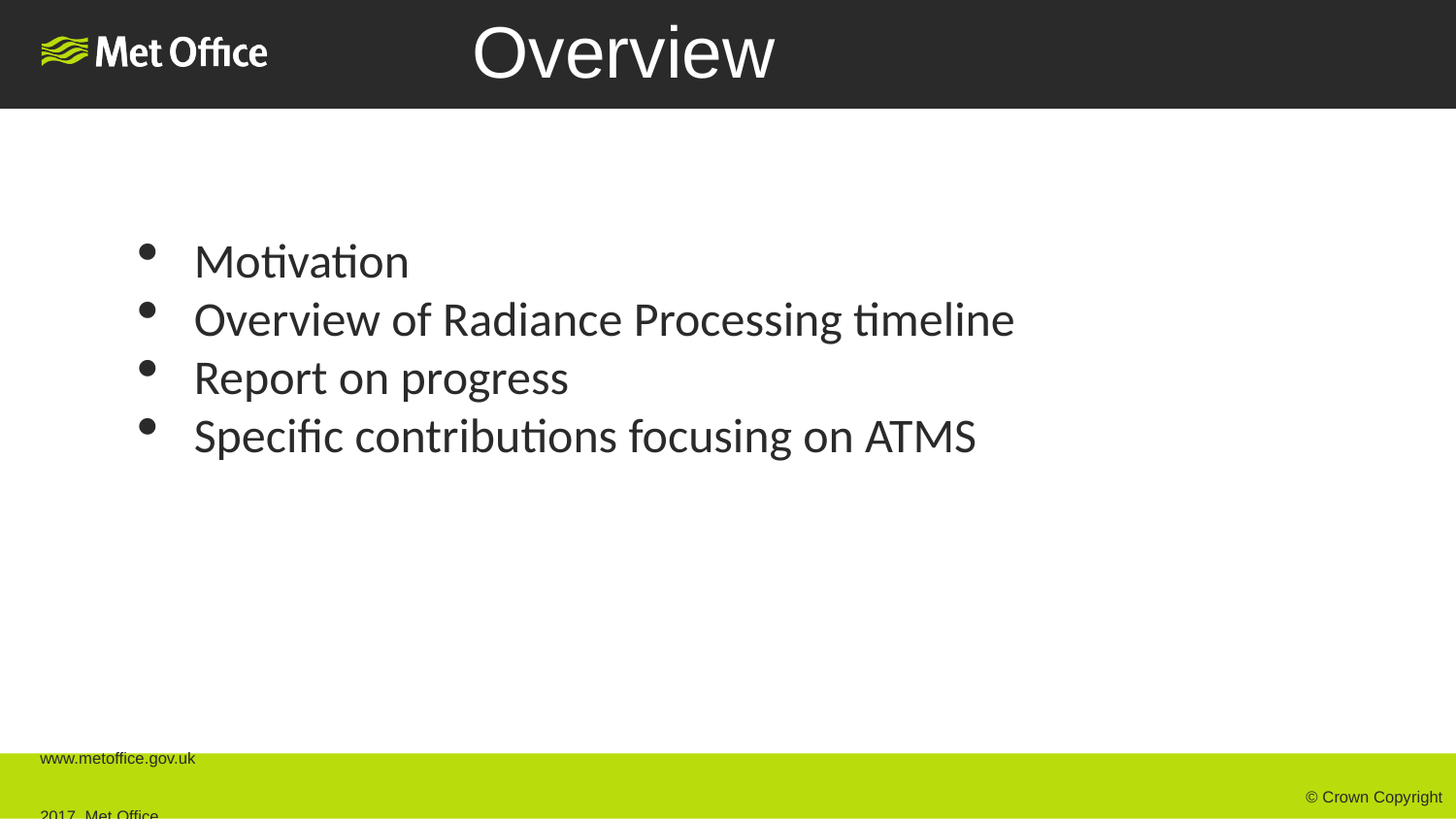

Overview
Motivation
Overview of Radiance Processing timeline
Report on progress
Specific contributions focusing on ATMS
www.metoffice.gov.uk																									                      © Crown Copyright 2017, Met Office